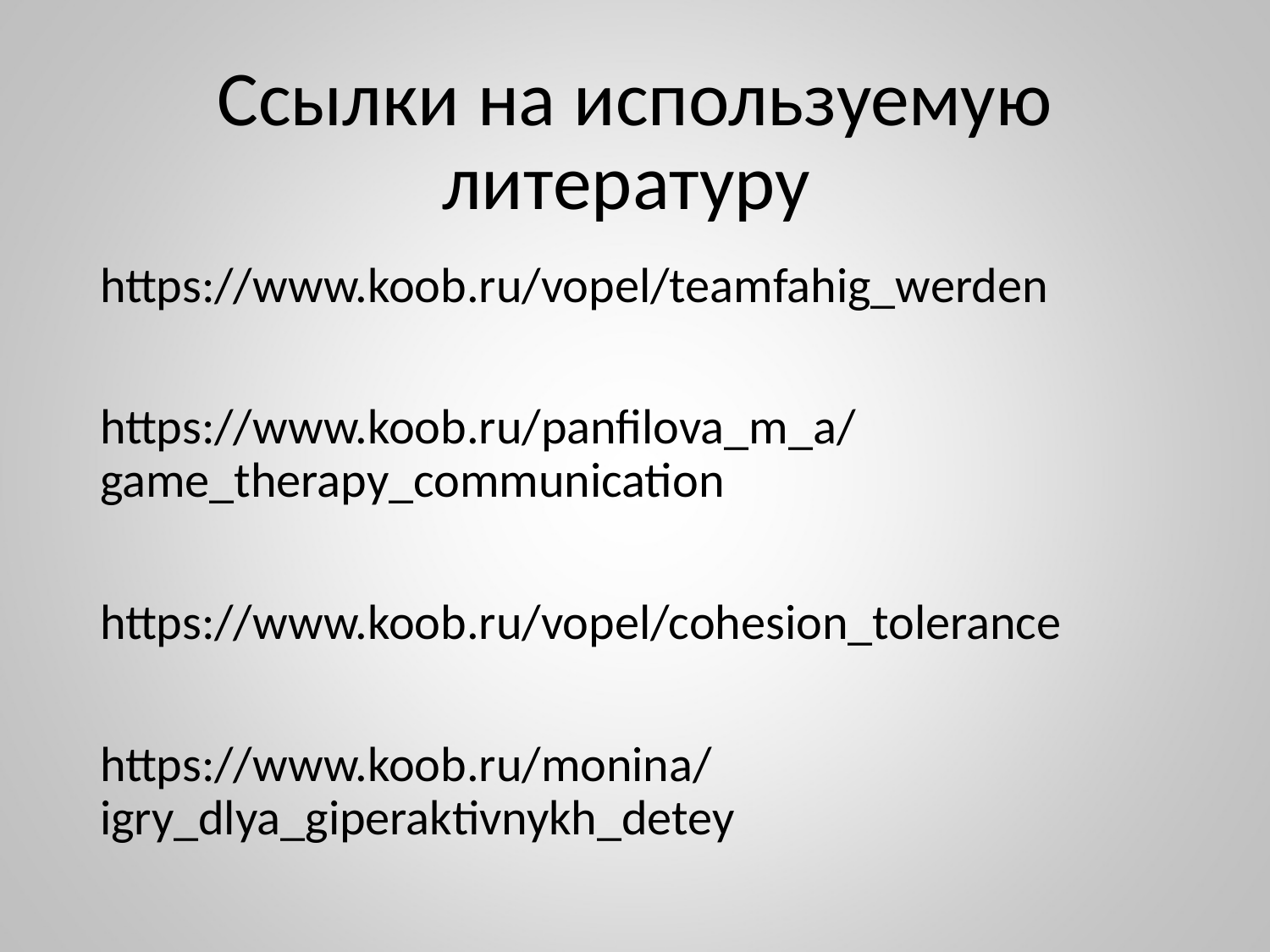

# Ссылки на используемую литературу
https://www.koob.ru/vopel/teamfahig_werden

https://www.koob.ru/panfilova_m_a/game_therapy_communication

https://www.koob.ru/vopel/cohesion_tolerance

https://www.koob.ru/monina/igry_dlya_giperaktivnykh_detey